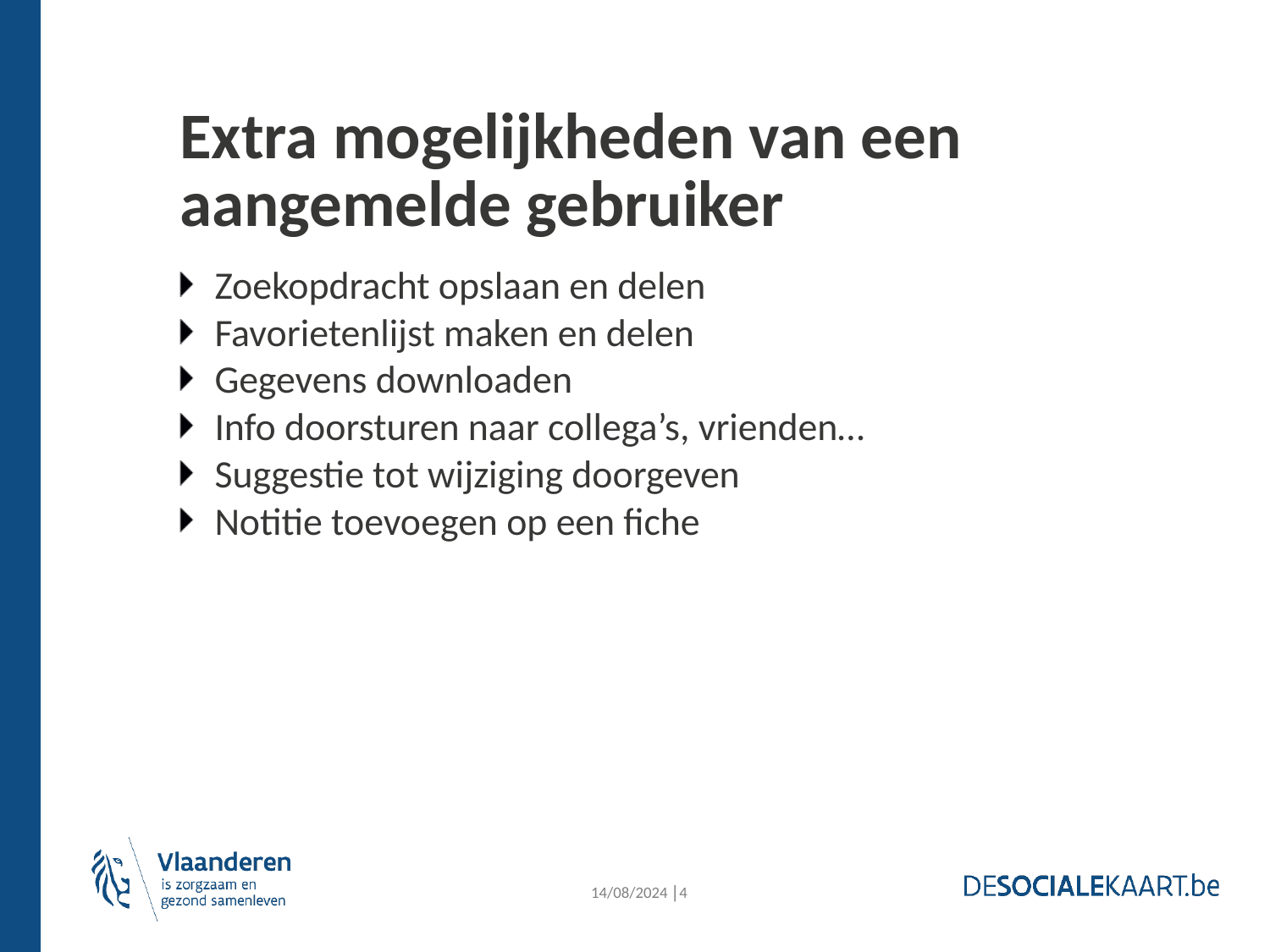

# Extra mogelijkheden van een aangemelde gebruiker
Zoekopdracht opslaan en delen
Favorietenlijst maken en delen
Gegevens downloaden
Info doorsturen naar collega’s, vrienden…
Suggestie tot wijziging doorgeven
Notitie toevoegen op een fiche
4